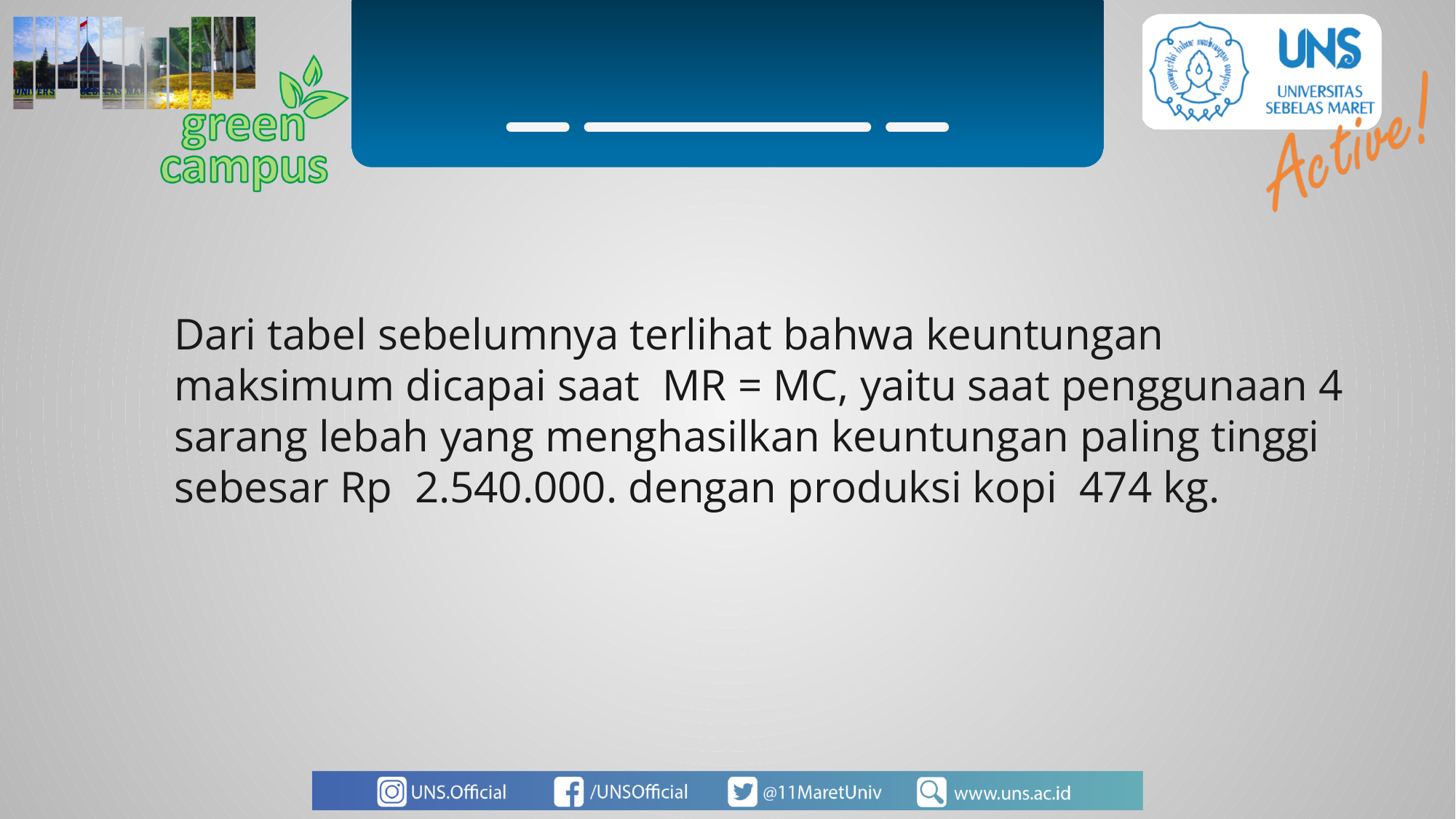

Dari tabel sebelumnya terlihat bahwa keuntungan maksimum dicapai saat  MR = MC, yaitu saat penggunaan 4 sarang lebah yang menghasilkan keuntungan paling tinggi sebesar Rp  2.540.000. dengan produksi kopi  474 kg.